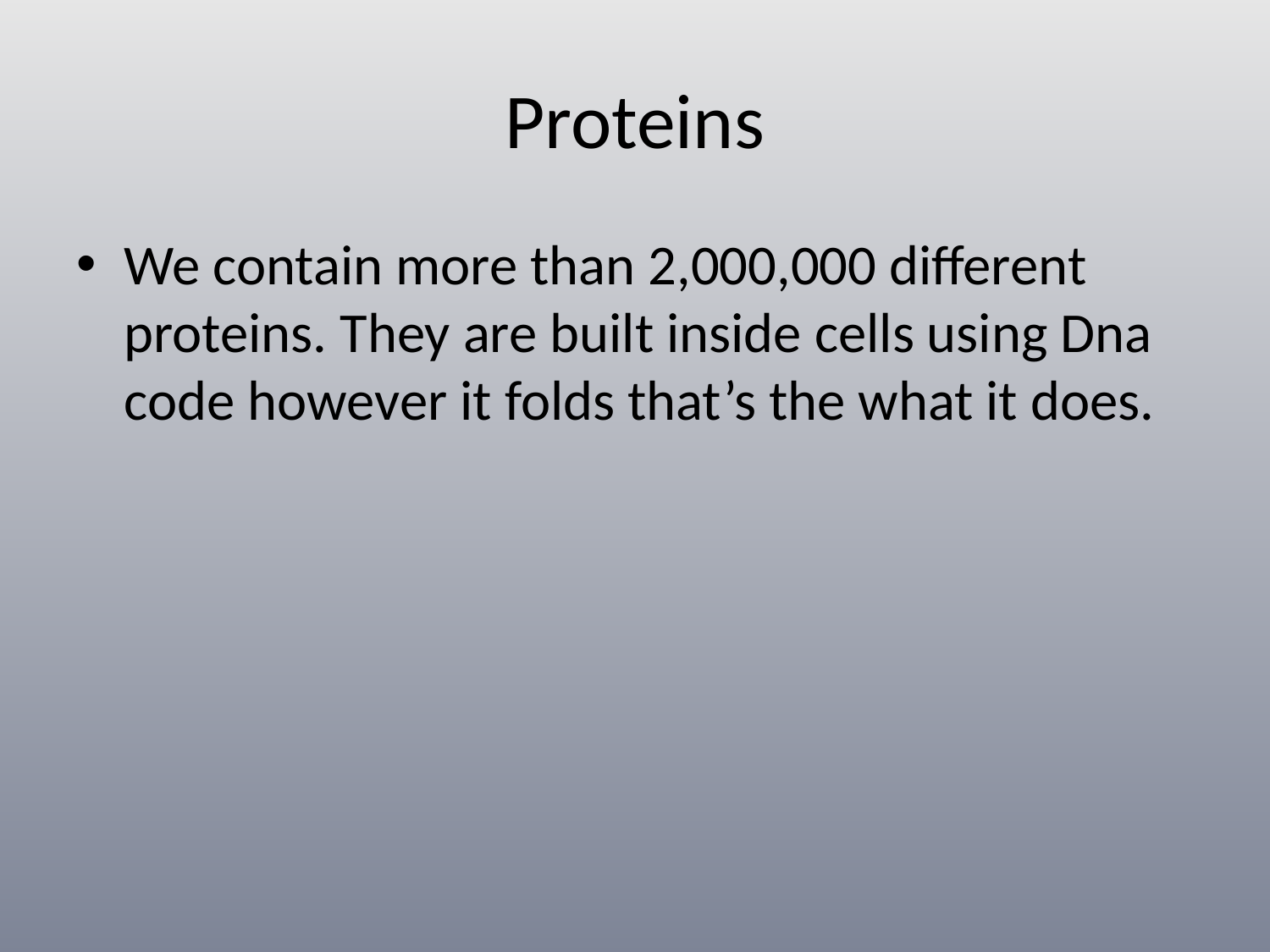

# Proteins
We contain more than 2,000,000 different proteins. They are built inside cells using Dna code however it folds that’s the what it does.